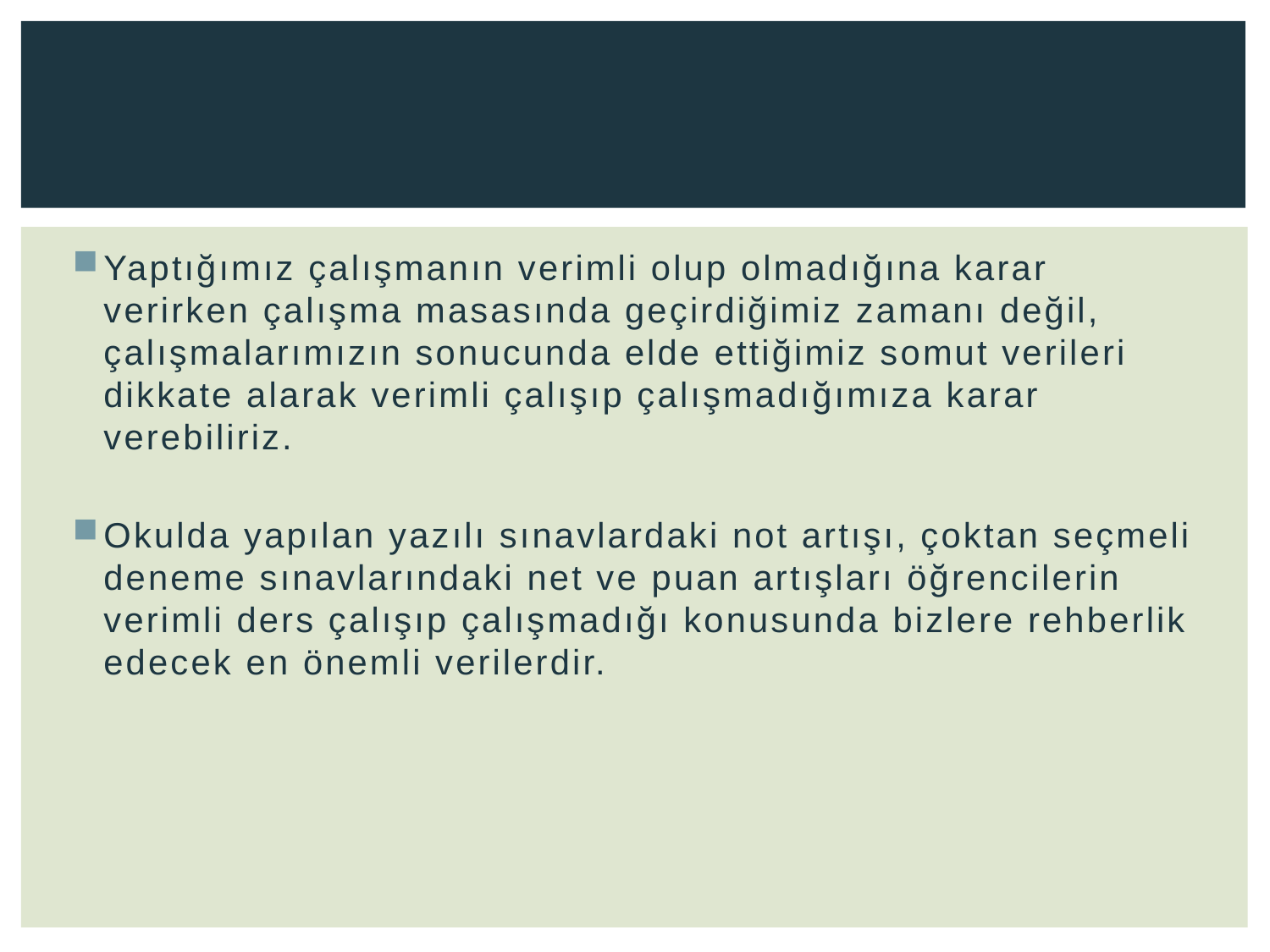

#
Yaptığımız çalışmanın verimli olup olmadığına karar verirken çalışma masasında geçirdiğimiz zamanı değil, çalışmalarımızın sonucunda elde ettiğimiz somut verileri dikkate alarak verimli çalışıp çalışmadığımıza karar verebiliriz.

Okulda yapılan yazılı sınavlardaki not artışı, çoktan seçmeli deneme sınavlarındaki net ve puan artışları öğrencilerin verimli ders çalışıp çalışmadığı konusunda bizlere rehberlik edecek en önemli verilerdir.